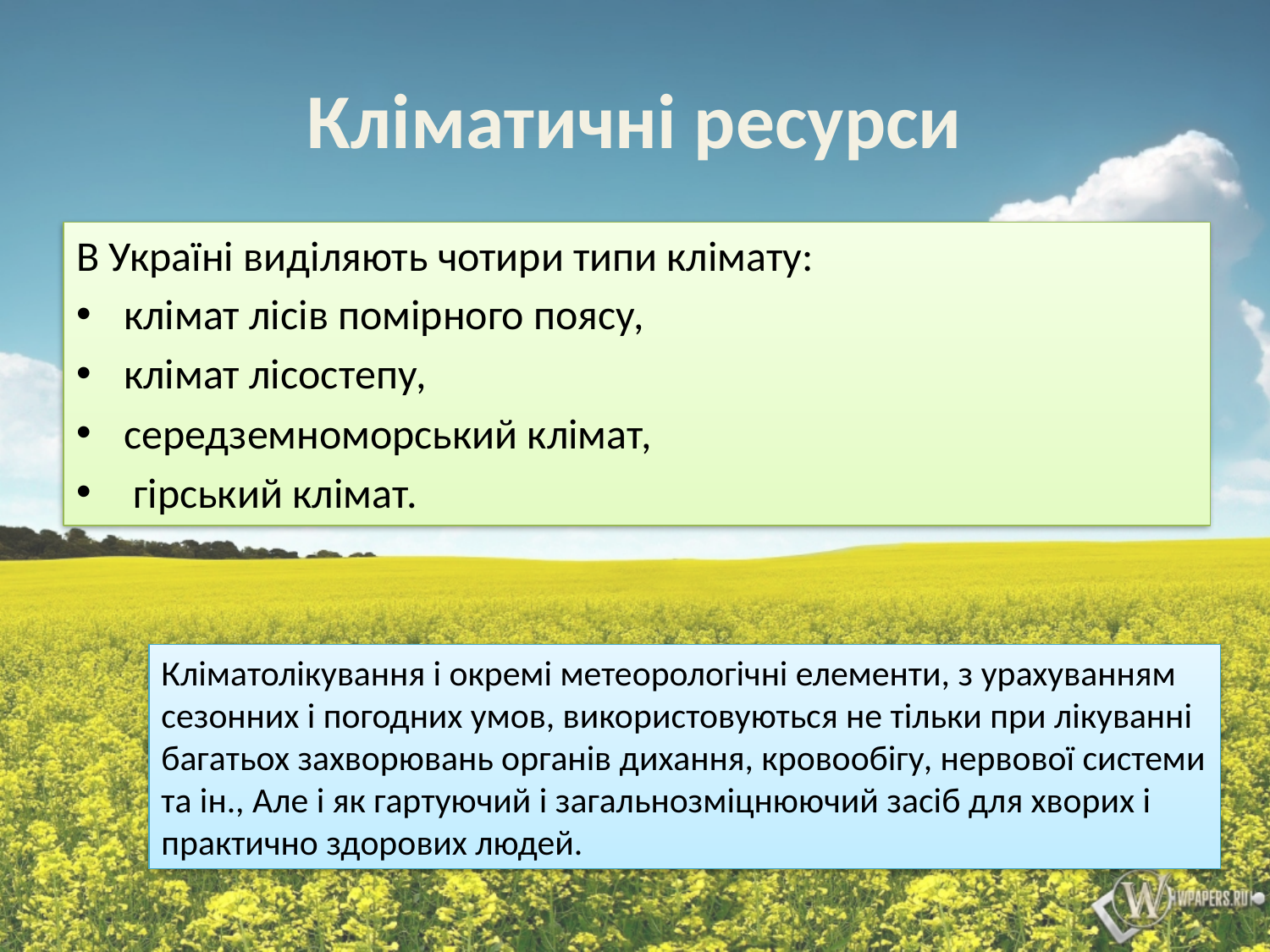

# Кліматичні ресурси
В Україні виділяють чотири типи клімату:
клімат лісів помірного поясу,
клімат лісостепу,
середземноморський клімат,
 гірський клімат.
Кліматолікування і окремі метеорологічні елементи, з урахуванням сезонних і погодних умов, використовуються не тільки при лікуванні багатьох захворювань органів дихання, кровообігу, нервової системи та ін., Але і як гартуючий і загальнозміцнюючий засіб для хворих і практично здорових людей.